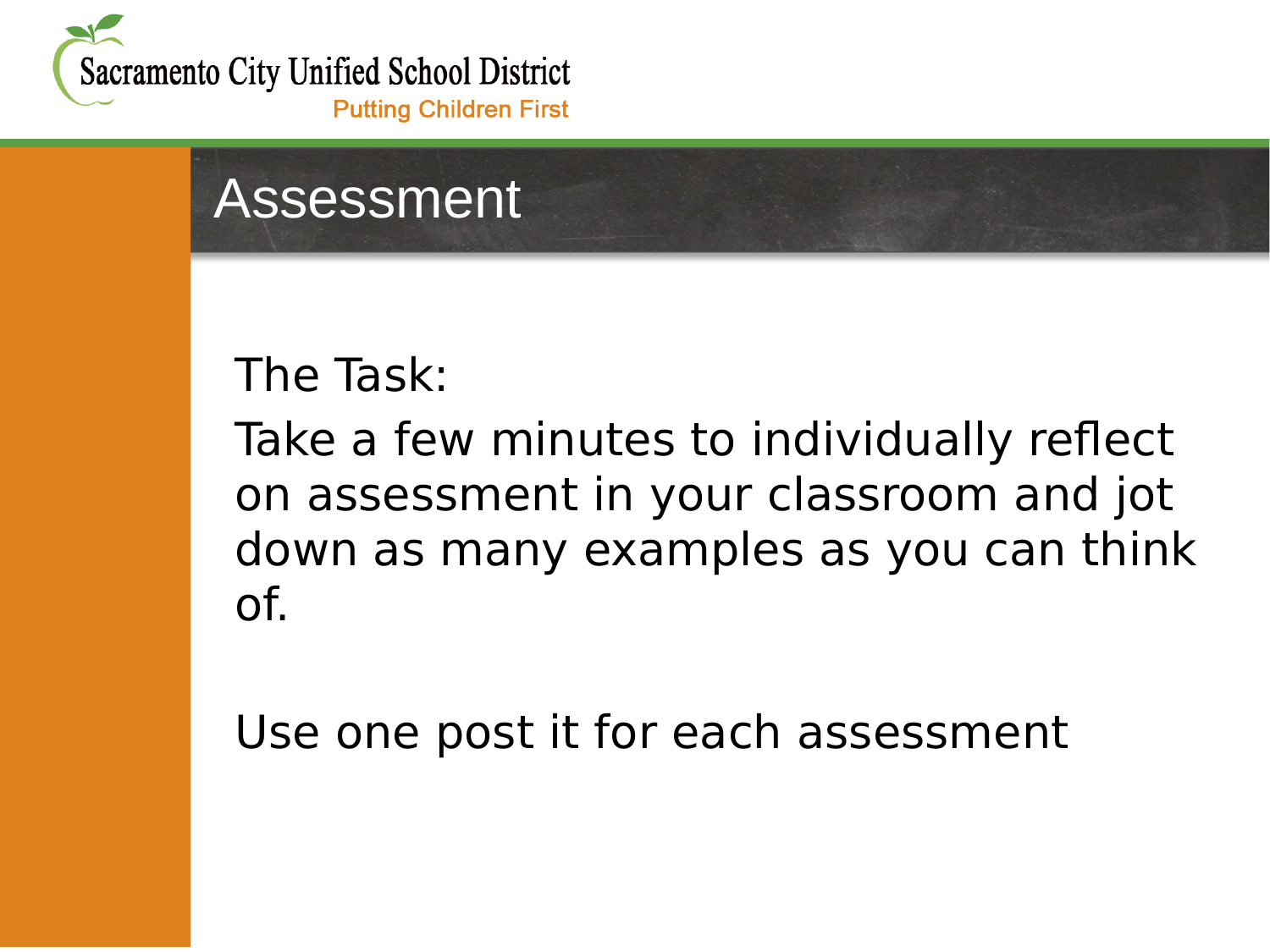

# Assessment

The Task:
Take a few minutes to individually reflect on assessment in your classroom and jot down as many examples as you can think of.

Use one post it for each assessment